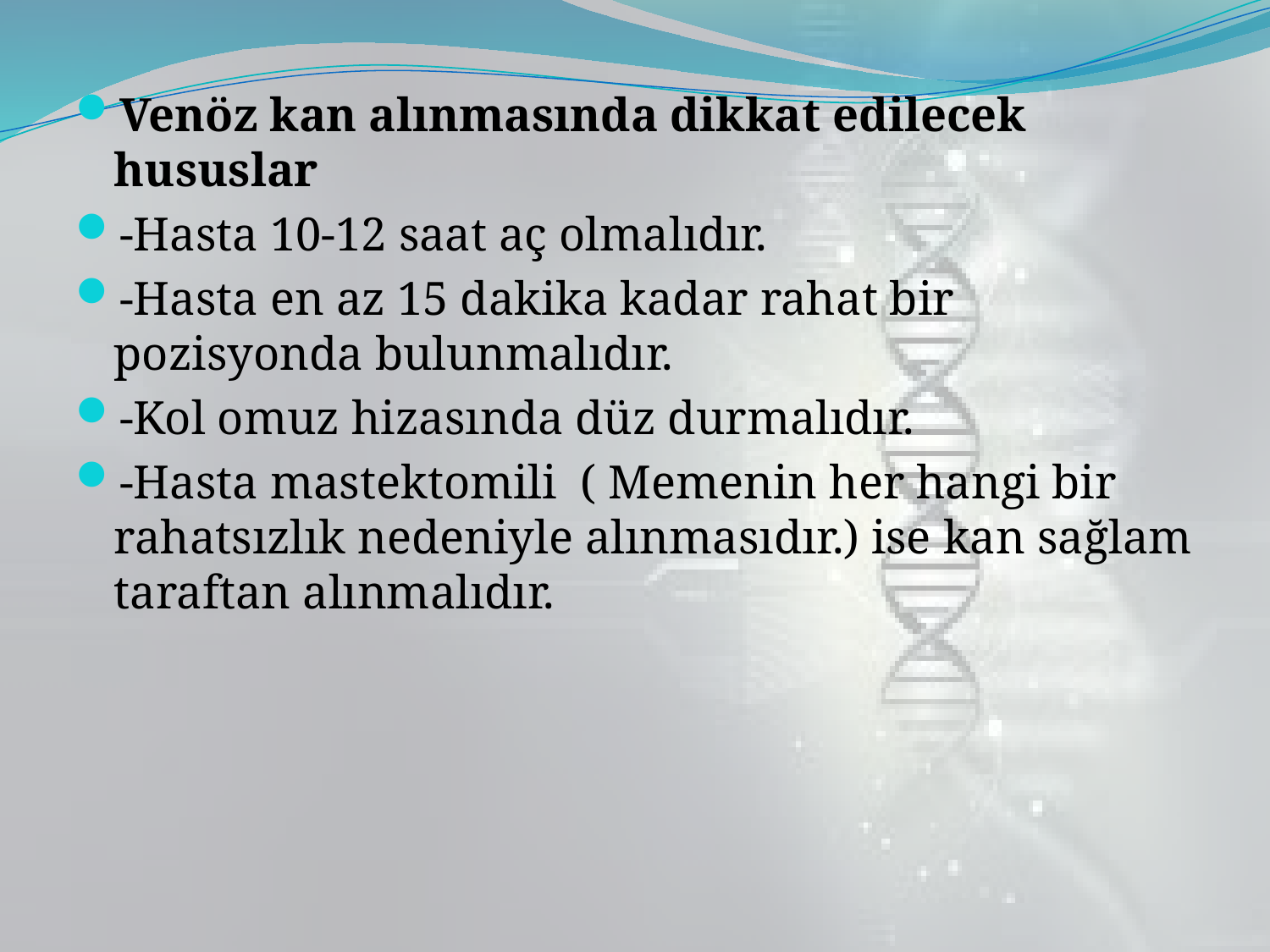

Venöz kan alınmasında dikkat edilecek hususlar
-Hasta 10-12 saat aç olmalıdır.
-Hasta en az 15 dakika kadar rahat bir pozisyonda bulunmalıdır.
-Kol omuz hizasında düz durmalıdır.
-Hasta mastektomili  ( Memenin her hangi bir rahatsızlık nedeniyle alınmasıdır.) ise kan sağlam taraftan alınmalıdır.